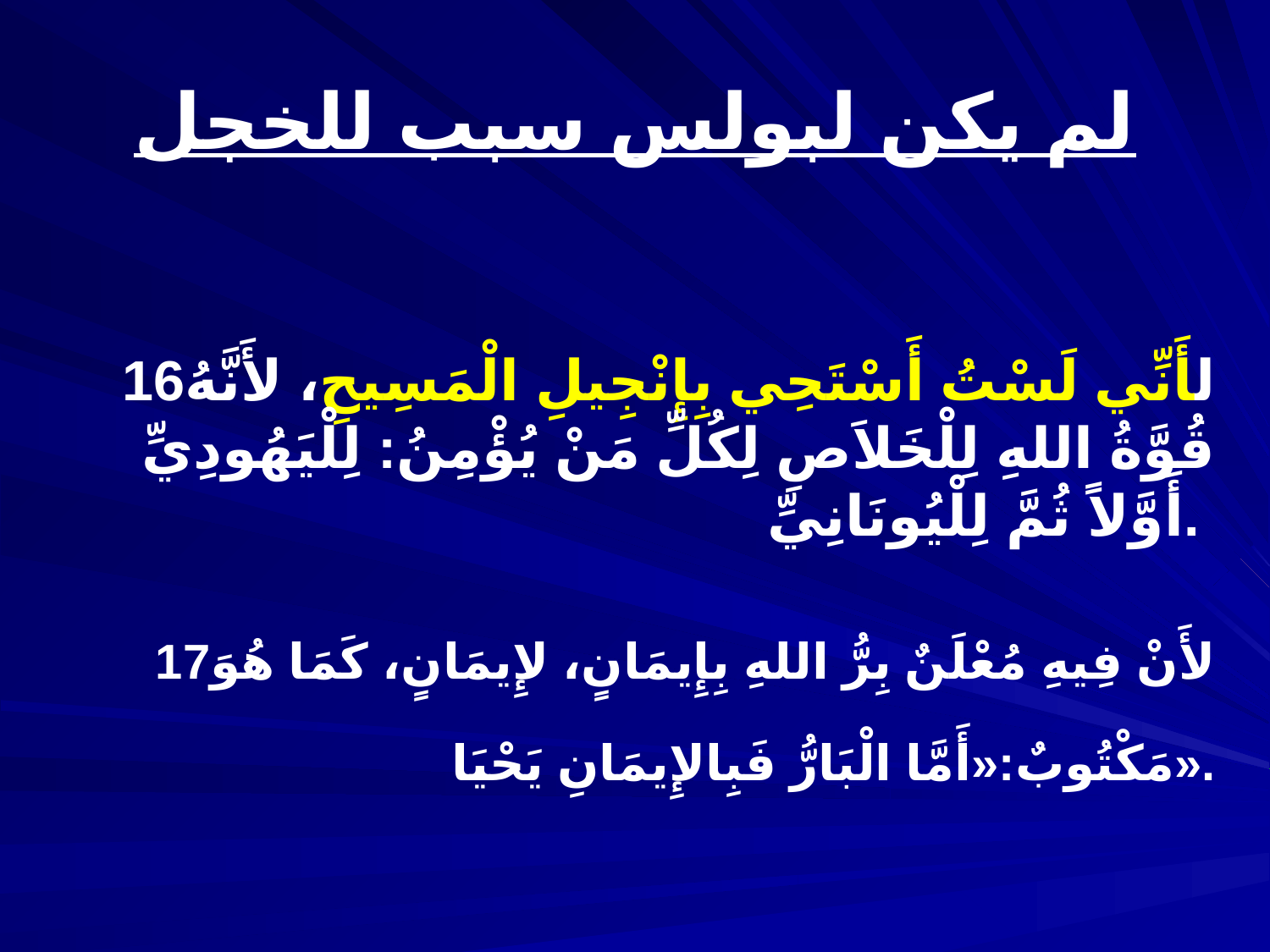

# لم يكن لبولس سبب للخجل
16لأَنِّي لَسْتُ أَسْتَحِي بِإِنْجِيلِ الْمَسِيحِ، لأَنَّهُ قُوَّةُ اللهِ لِلْخَلاَصِ لِكُلِّ مَنْ يُؤْمِنُ: لِلْيَهُودِيِّ أَوَّلاً ثُمَّ لِلْيُونَانِيِّ.
17لأَنْ فِيهِ مُعْلَنٌ بِرُّ اللهِ بِإِيمَانٍ، لإِيمَانٍ، كَمَا هُوَ مَكْتُوبٌ:«أَمَّا الْبَارُّ فَبِالإِيمَانِ يَحْيَا».